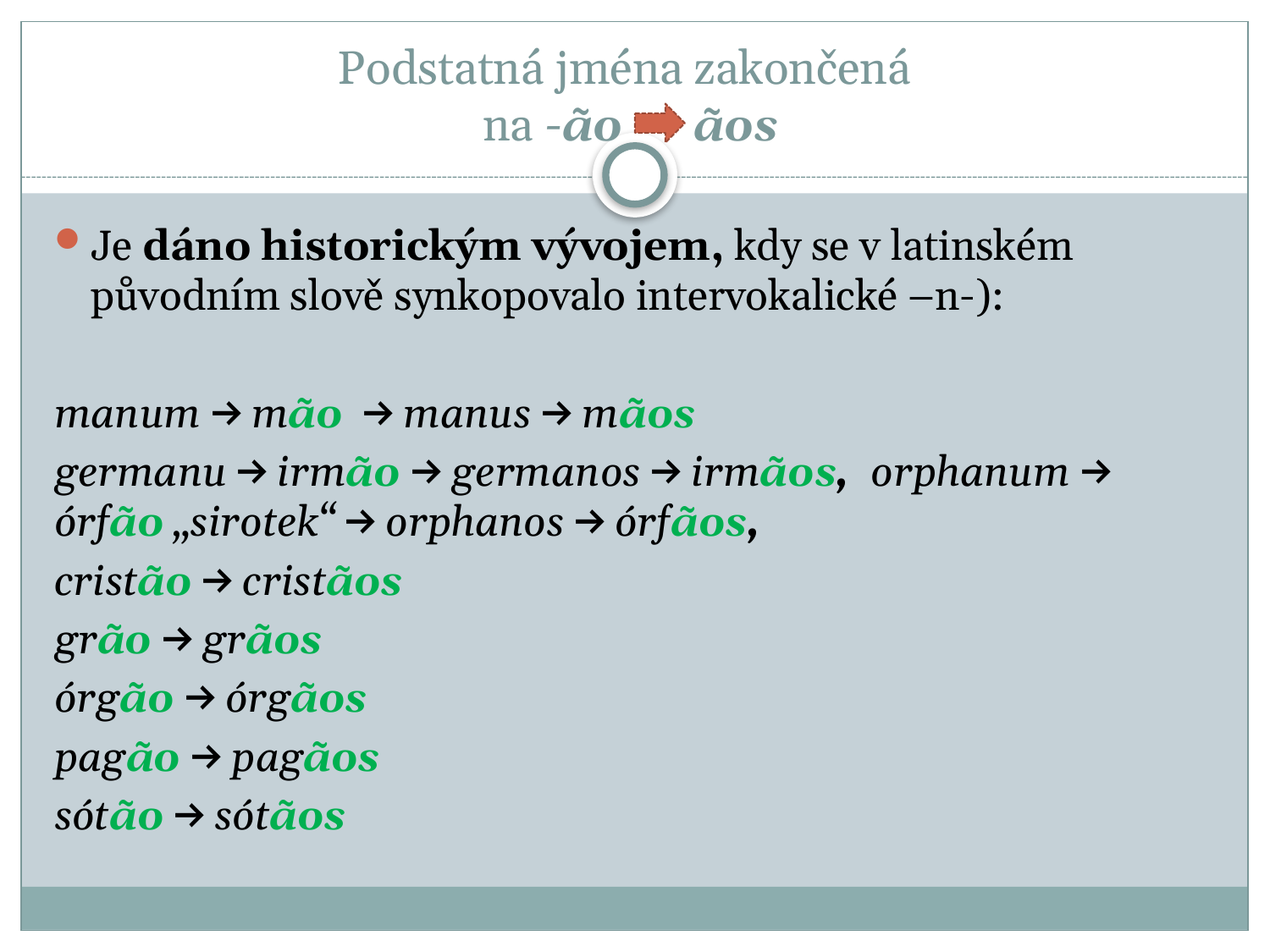

# Podstatná jména zakončená na -ão      ãos

Je dáno historickým vývojem, kdy se v latinském původním slově synkopovalo intervokalické –n-):

manum → mão  → manus → mãos
germanu → irmão → germanos → irmãos,  orphanum → órfão „sirotek“ → orphanos → órfãos,
cristão → cristãos
grão → grãos
órgão → órgãos
pagão → pagãos
sótão → sótãos